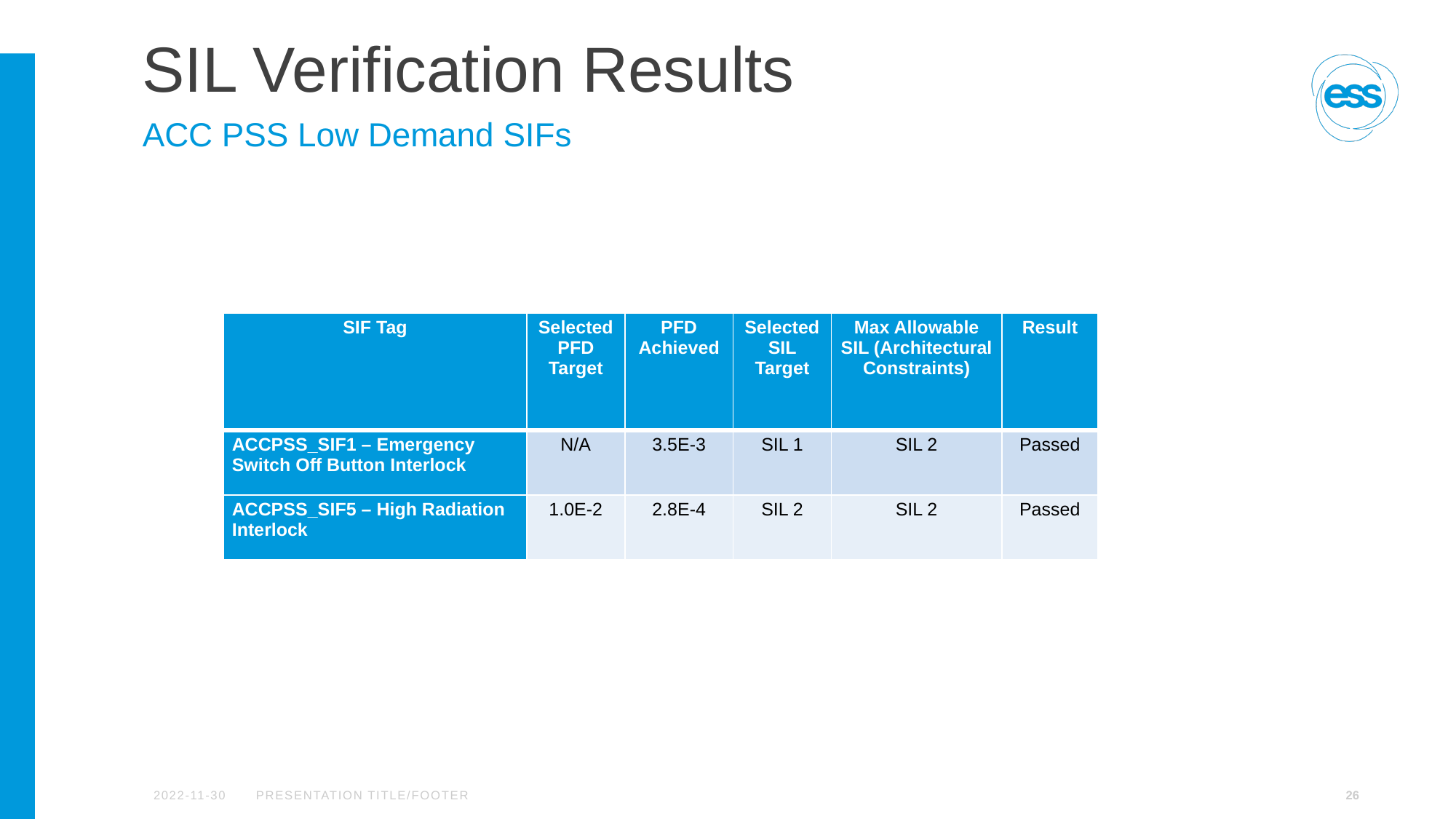

# SIL Verification Results
ACC PSS Low Demand SIFs
| SIF Tag | Selected PFD Target | PFD Achieved | Selected SIL Target | Max Allowable SIL (Architectural Constraints) | Result |
| --- | --- | --- | --- | --- | --- |
| ACCPSS\_SIF1 – Emergency Switch Off Button Interlock | N/A | 3.5E-3 | SIL 1 | SIL 2 | Passed |
| ACCPSS\_SIF5 – High Radiation Interlock | 1.0E-2 | 2.8E-4 | SIL 2 | SIL 2 | Passed |

2022-11-30
PRESENTATION TITLE/FOOTER
26